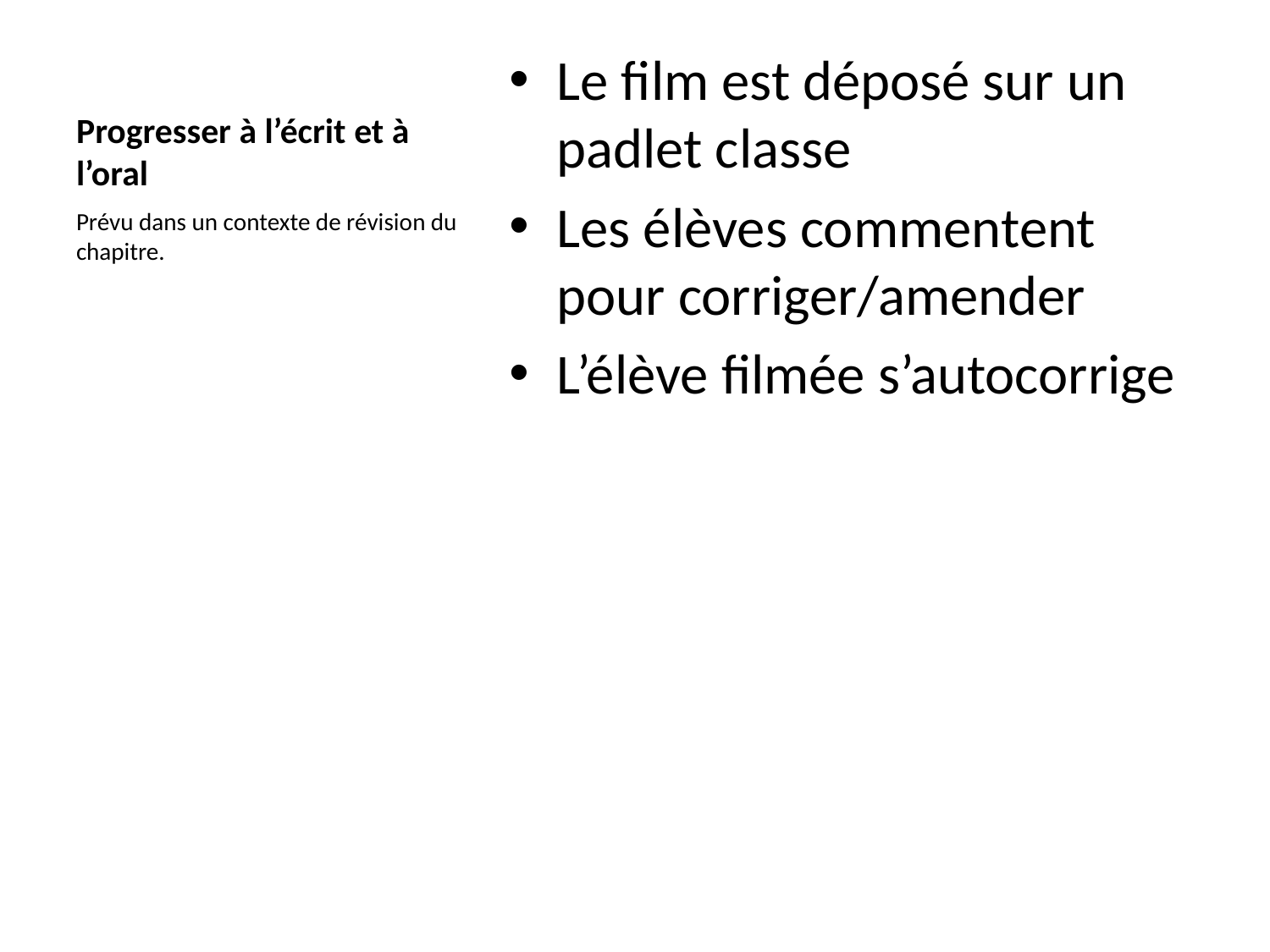

# Progresser à l’écrit et à l’oral
Le film est déposé sur un padlet classe
Les élèves commentent pour corriger/amender
L’élève filmée s’autocorrige

Prévu dans un contexte de révision du chapitre.